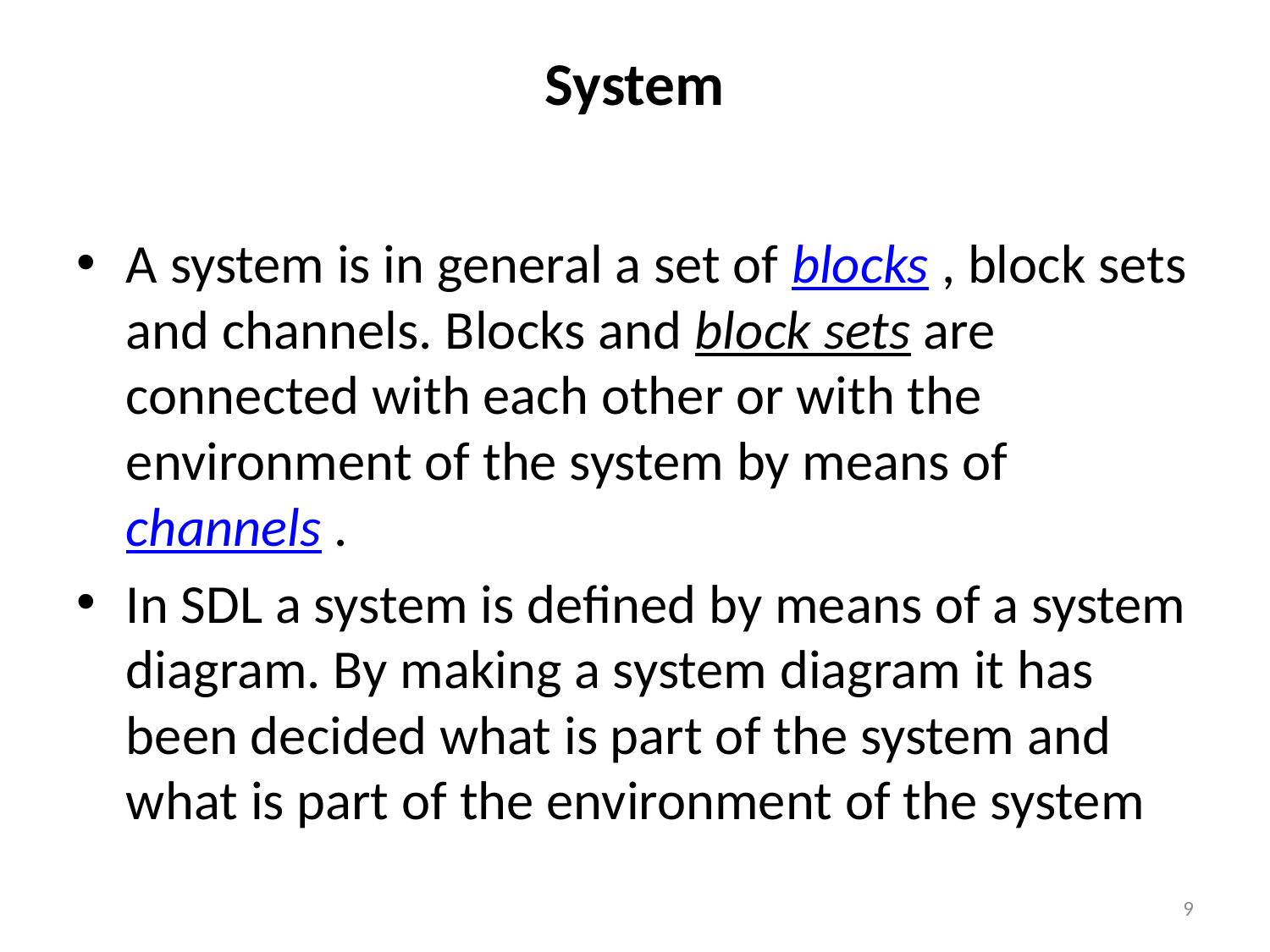

# System
A system is in general a set of blocks , block sets and channels. Blocks and block sets are connected with each other or with the environment of the system by means of channels .
In SDL a system is defined by means of a system diagram. By making a system diagram it has been decided what is part of the system and what is part of the environment of the system

9